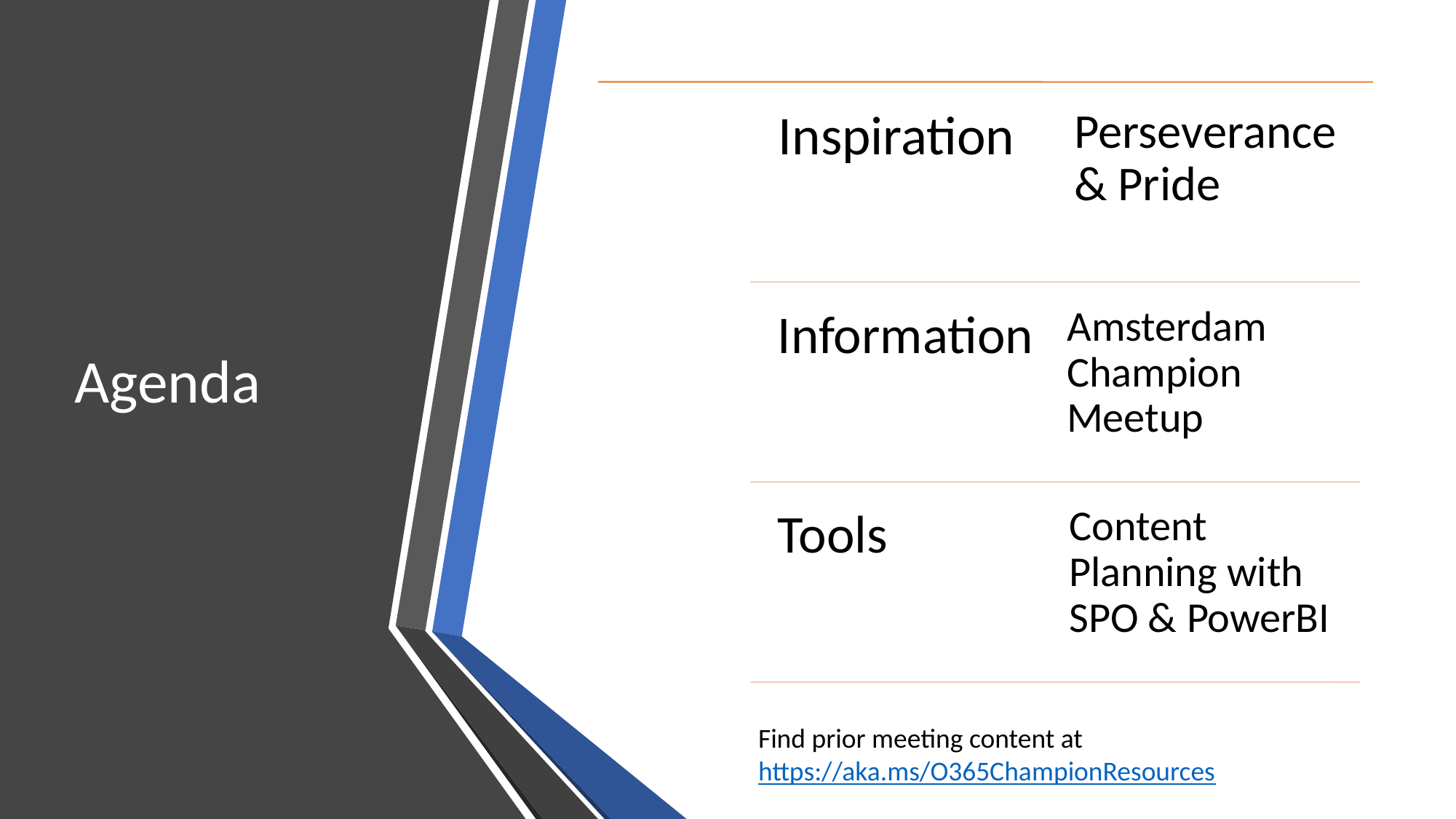

Agenda

Inspiration
Perseverance & Pride
Information
Amsterdam Champion Meetup
Tools
Content Planning with SPO & PowerBI
Find prior meeting content at https://aka.ms/O365ChampionResources